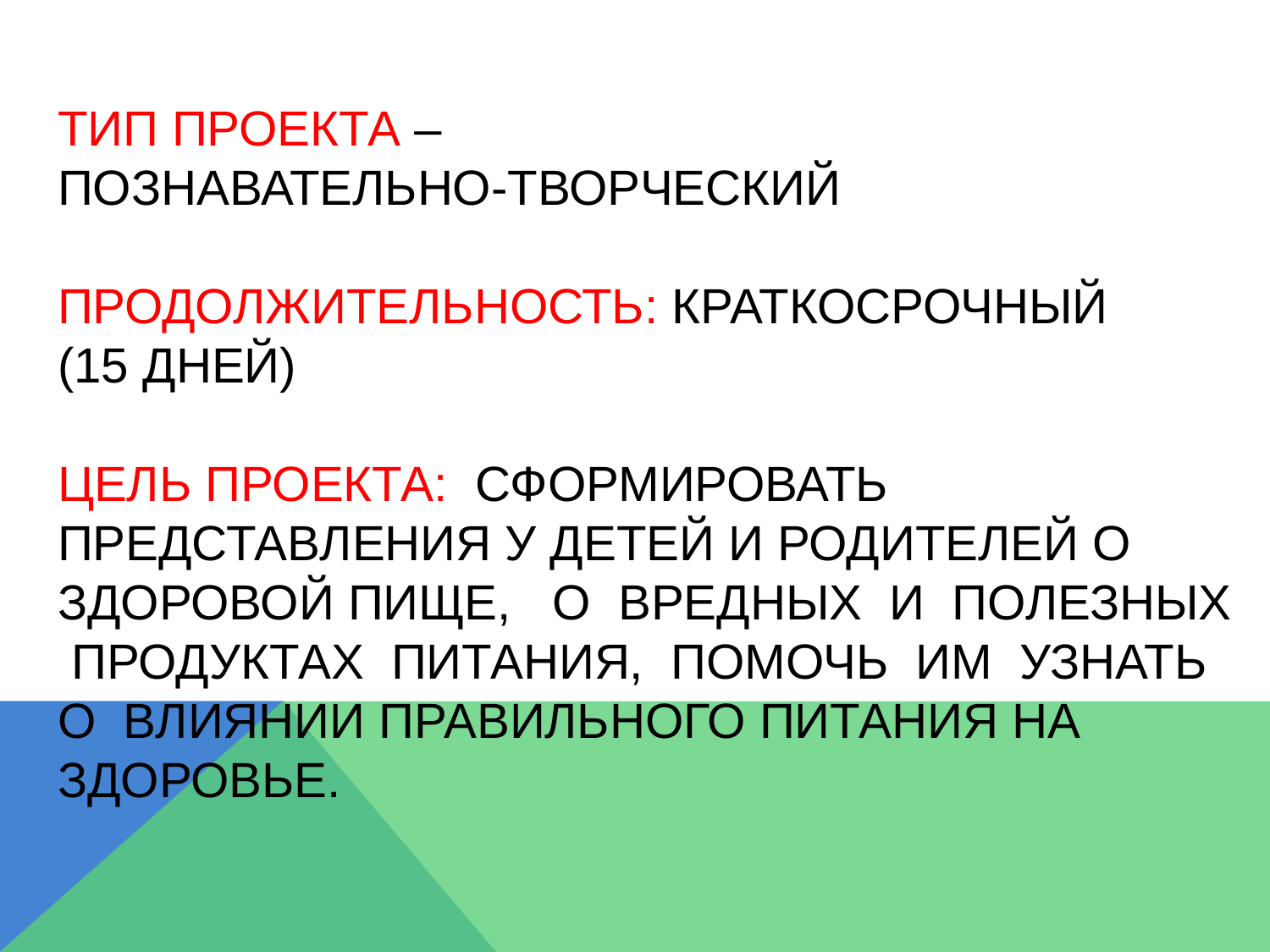

# Тип проекта – познавательно-творческий Продолжительность: краткосрочный (15 дней) Цель проекта:  Сформировать представления у детей и родителей о здоровой пище,   о  вредных  и  полезных  продуктах  питания,  помочь  им  узнать  о  влиянии правильного питания на здоровье.